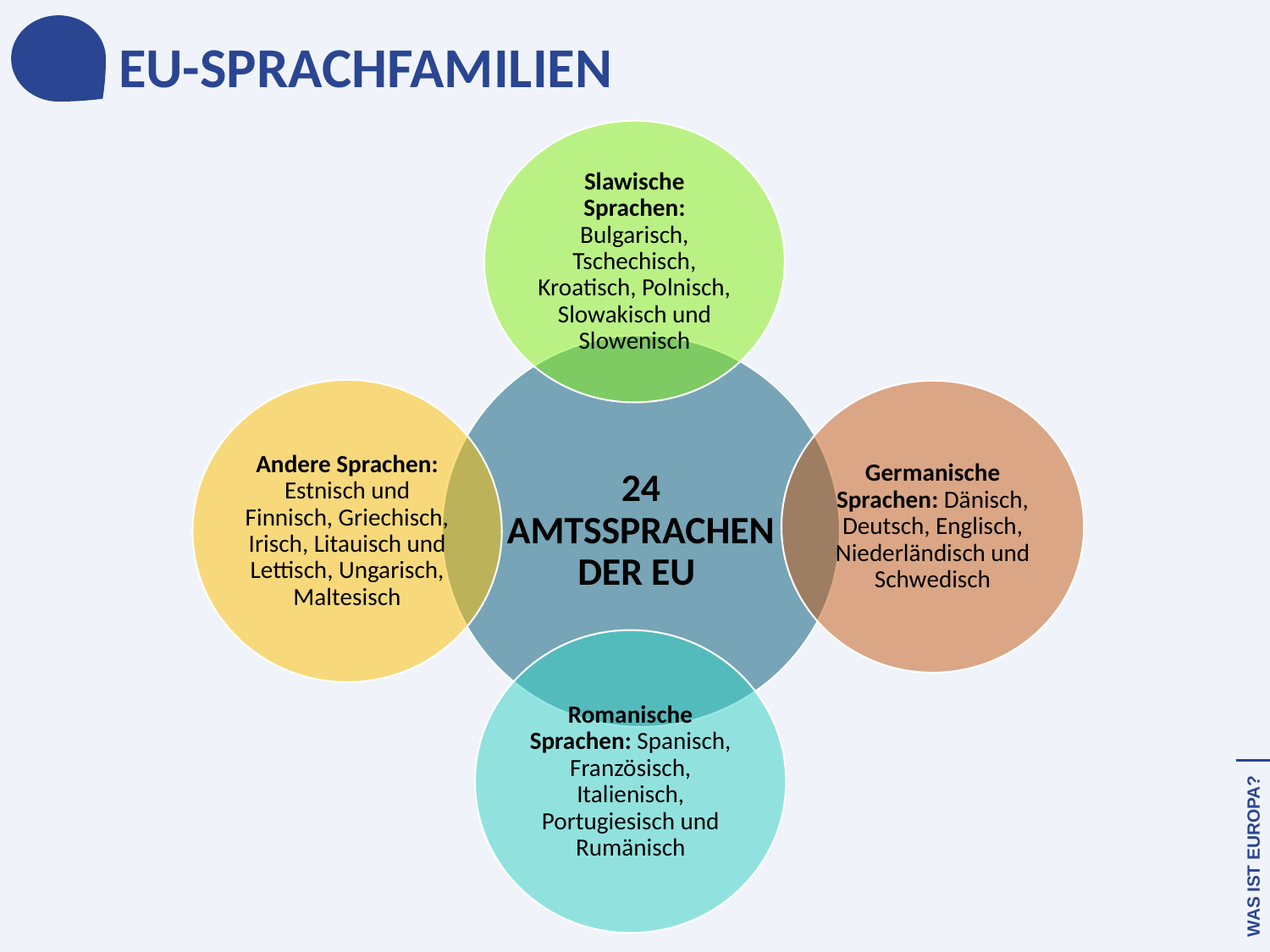

EU-SPRACHFAMILIEN
Slawische Sprachen: Bulgarisch, Tschechisch, Kroatisch, Polnisch, Slowakisch und Slowenisch
24 AMTSSPRACHEN DER EU
Andere Sprachen: Estnisch und Finnisch, Griechisch, Irisch, Litauisch und Lettisch, Ungarisch, Maltesisch
Germanische Sprachen: Dänisch, Deutsch, Englisch, Niederländisch und Schwedisch
Romanische Sprachen: Spanisch, Französisch, Italienisch, Portugiesisch und Rumänisch

WAS IST EUROPA?